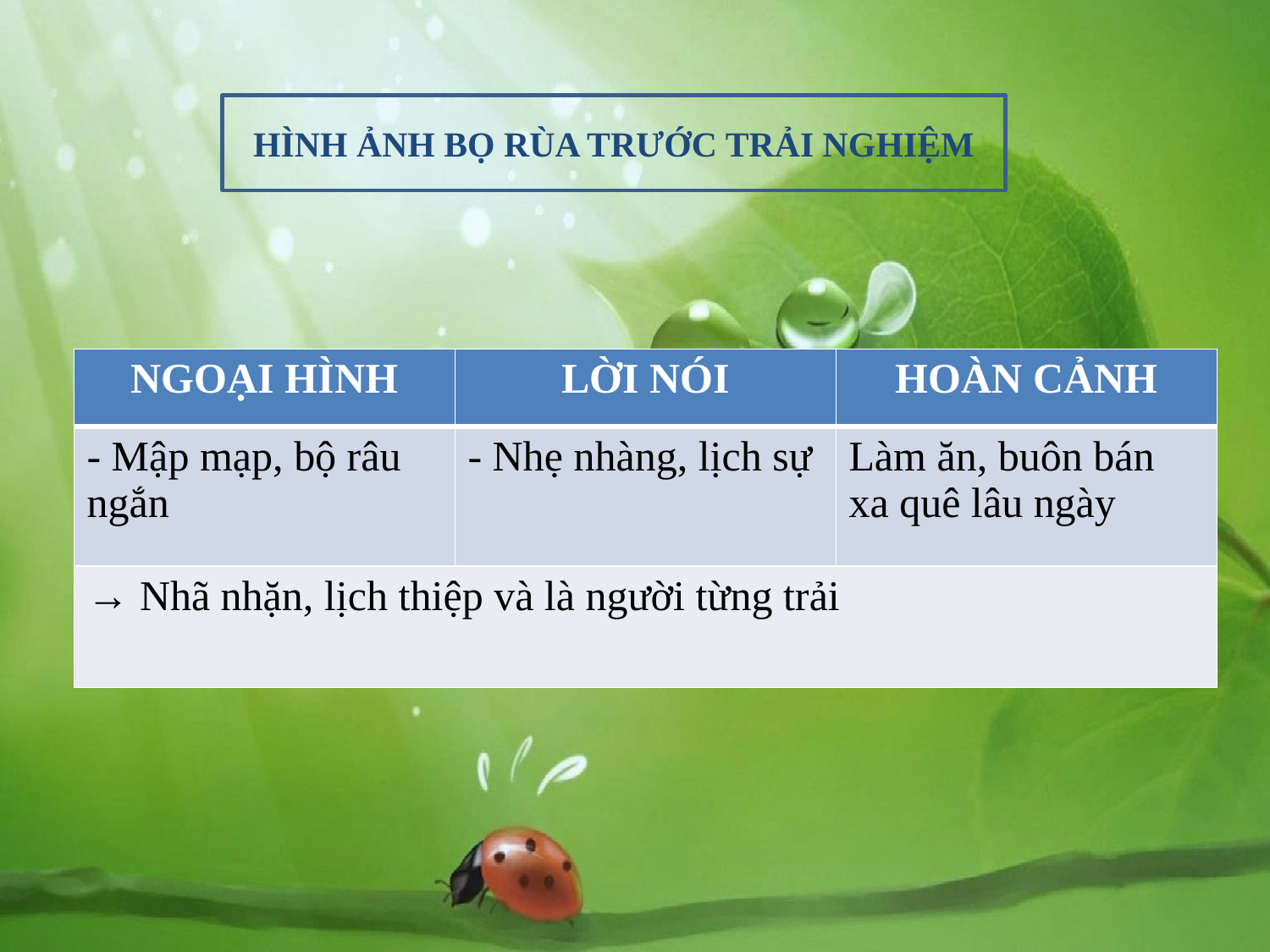

HÌNH ẢNH BỌ RÙA TRƯỚC TRẢI NGHIỆM
| NGOẠI HÌNH | LỜI NÓI | HOÀN CẢNH |
| --- | --- | --- |
| - Mập mạp, bộ râu ngắn | - Nhẹ nhàng, lịch sự | Làm ăn, buôn bán xa quê lâu ngày |
| → Nhã nhặn, lịch thiệp và là người từng trải |  |  |